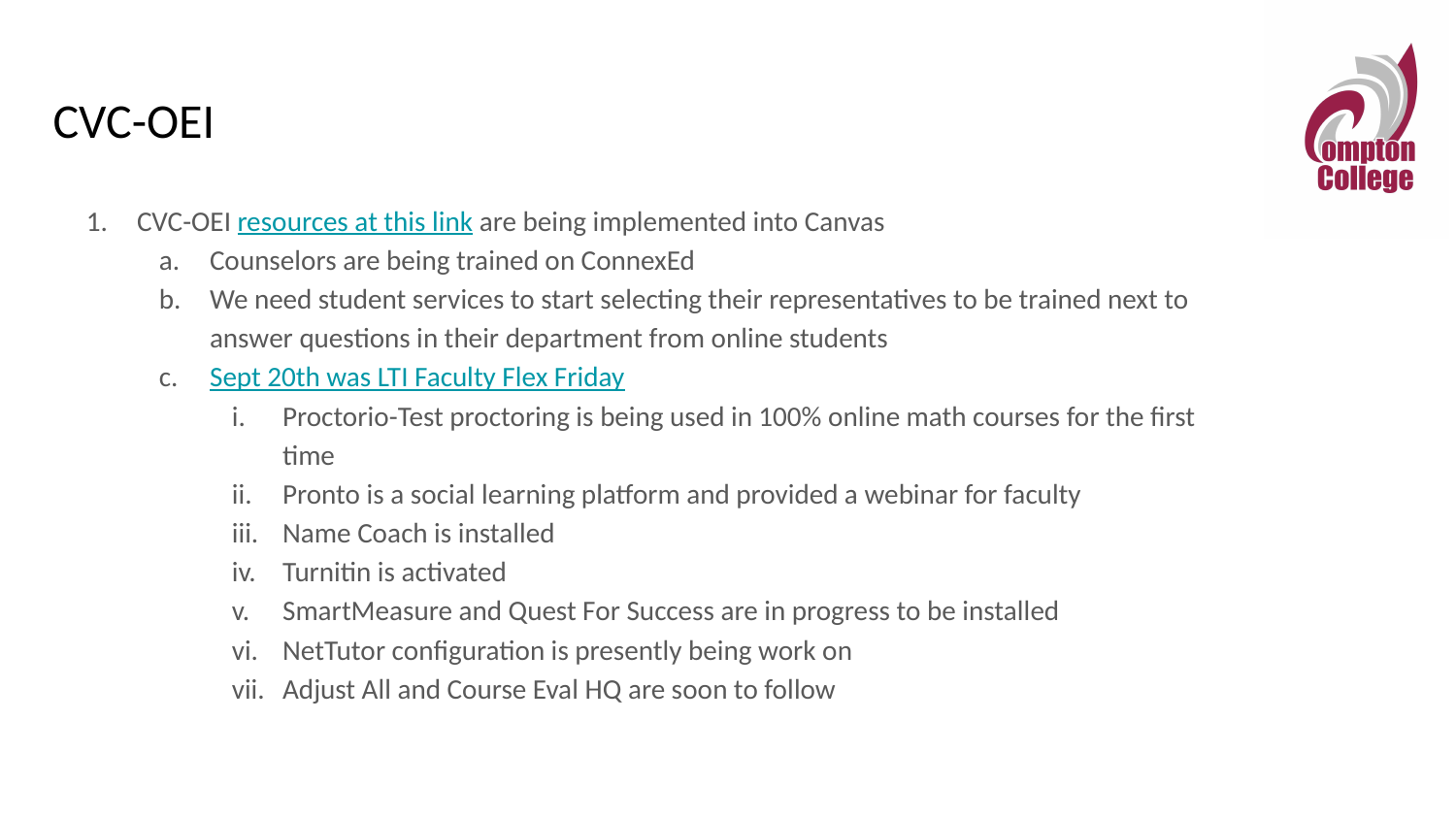

# CVC-OEI
CVC-OEI resources at this link are being implemented into Canvas
Counselors are being trained on ConnexEd
We need student services to start selecting their representatives to be trained next to answer questions in their department from online students
Sept 20th was LTI Faculty Flex Friday
Proctorio-Test proctoring is being used in 100% online math courses for the first time
Pronto is a social learning platform and provided a webinar for faculty
Name Coach is installed
Turnitin is activated
SmartMeasure and Quest For Success are in progress to be installed
NetTutor configuration is presently being work on
Adjust All and Course Eval HQ are soon to follow